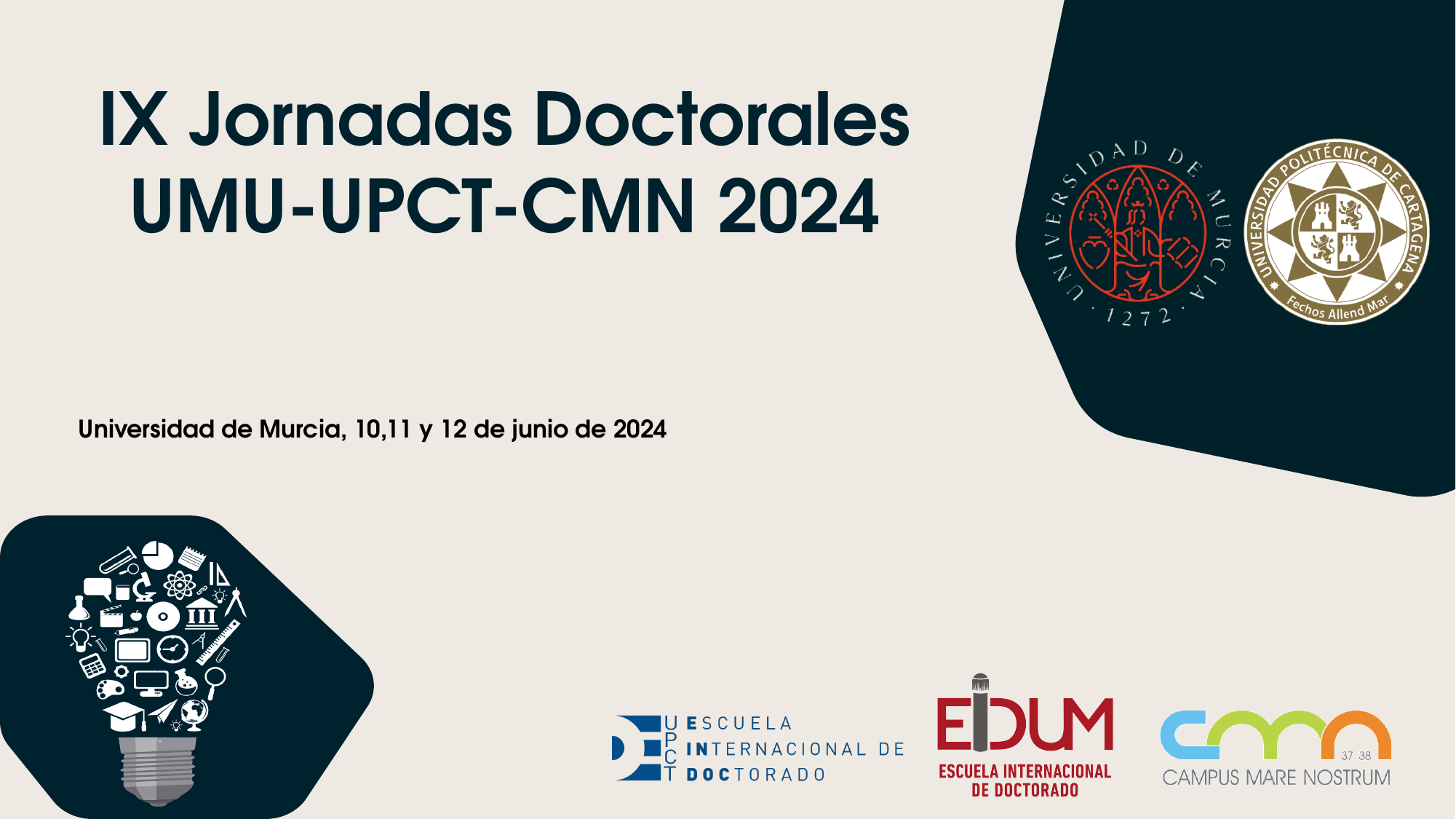

# IX Jornadas Doctorales UMU-UPCT-CMN 2024
Universidad de Murcia, 10,11 y 12 de junio de 2024